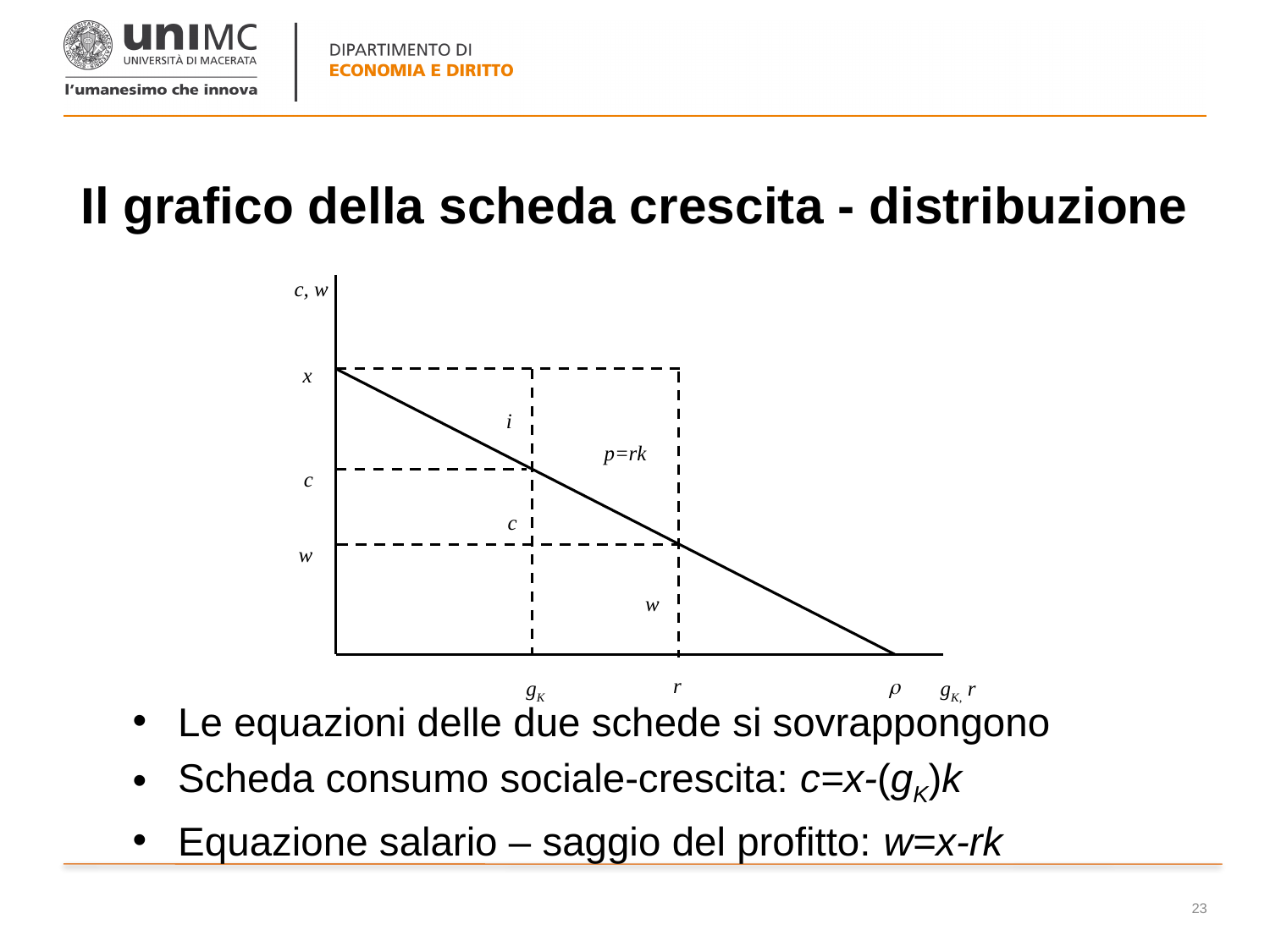

# Il grafico della scheda crescita - distribuzione

c, w
x
i
p=rk
c
c
w
w
r
gK
ρ
gK, r
Le equazioni delle due schede si sovrappongono
Scheda consumo sociale-crescita: c=x-(gK)k
Equazione salario – saggio del profitto: w=x-rk
23